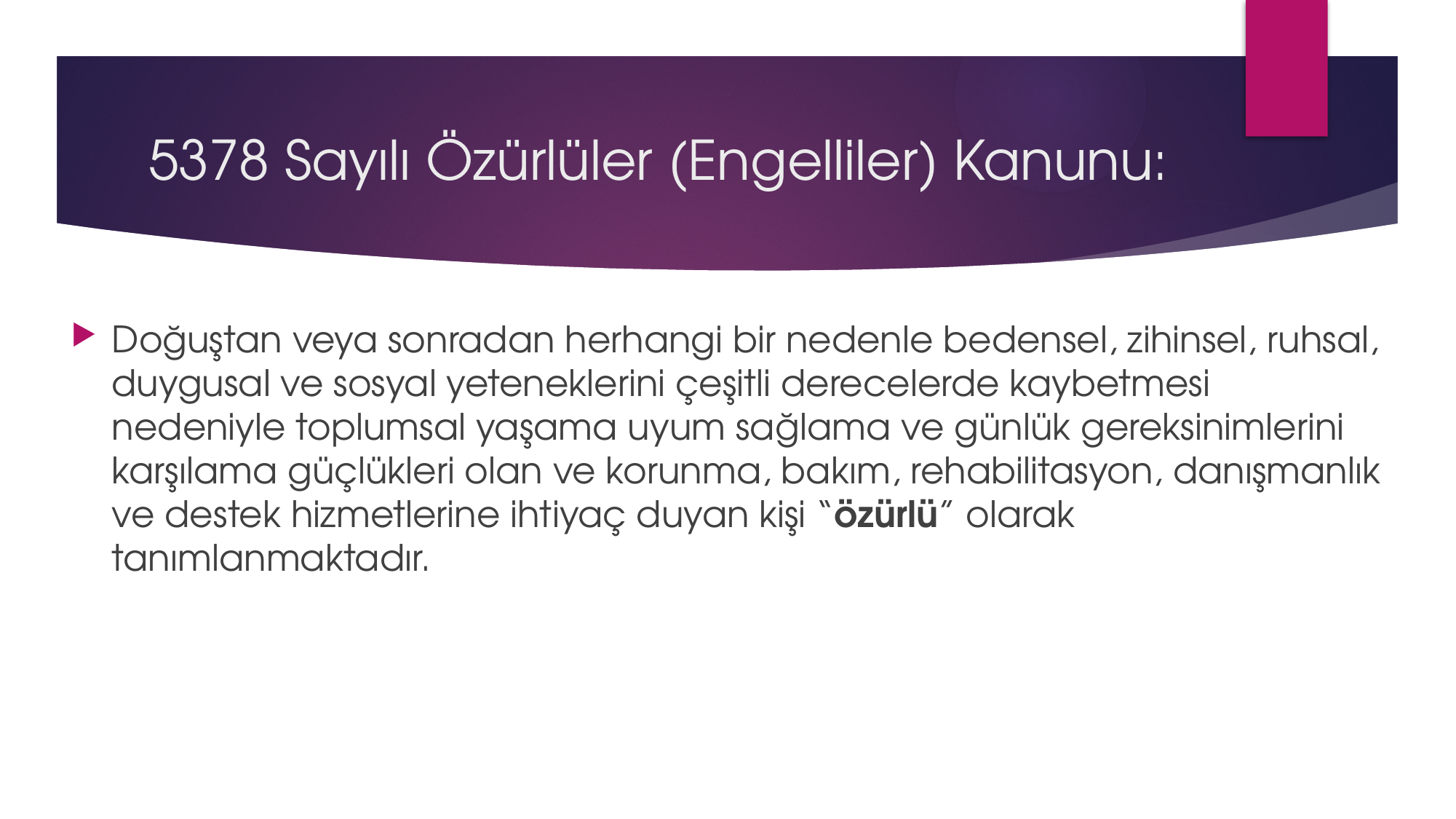

# 5378 Sayılı Özürlüler (Engelliler) Kanunu:
Doğuştan veya sonradan herhangi bir nedenle bedensel, zihinsel, ruhsal, duygusal ve sosyal yeteneklerini çeşitli derecelerde kaybetmesi nedeniyle toplumsal yaşama uyum sağlama ve günlük gereksinimlerini karşılama güçlükleri olan ve korunma, bakım, rehabilitasyon, danışmanlık ve destek hizmetlerine ihtiyaç duyan kişi “özürlü” olarak tanımlanmaktadır.